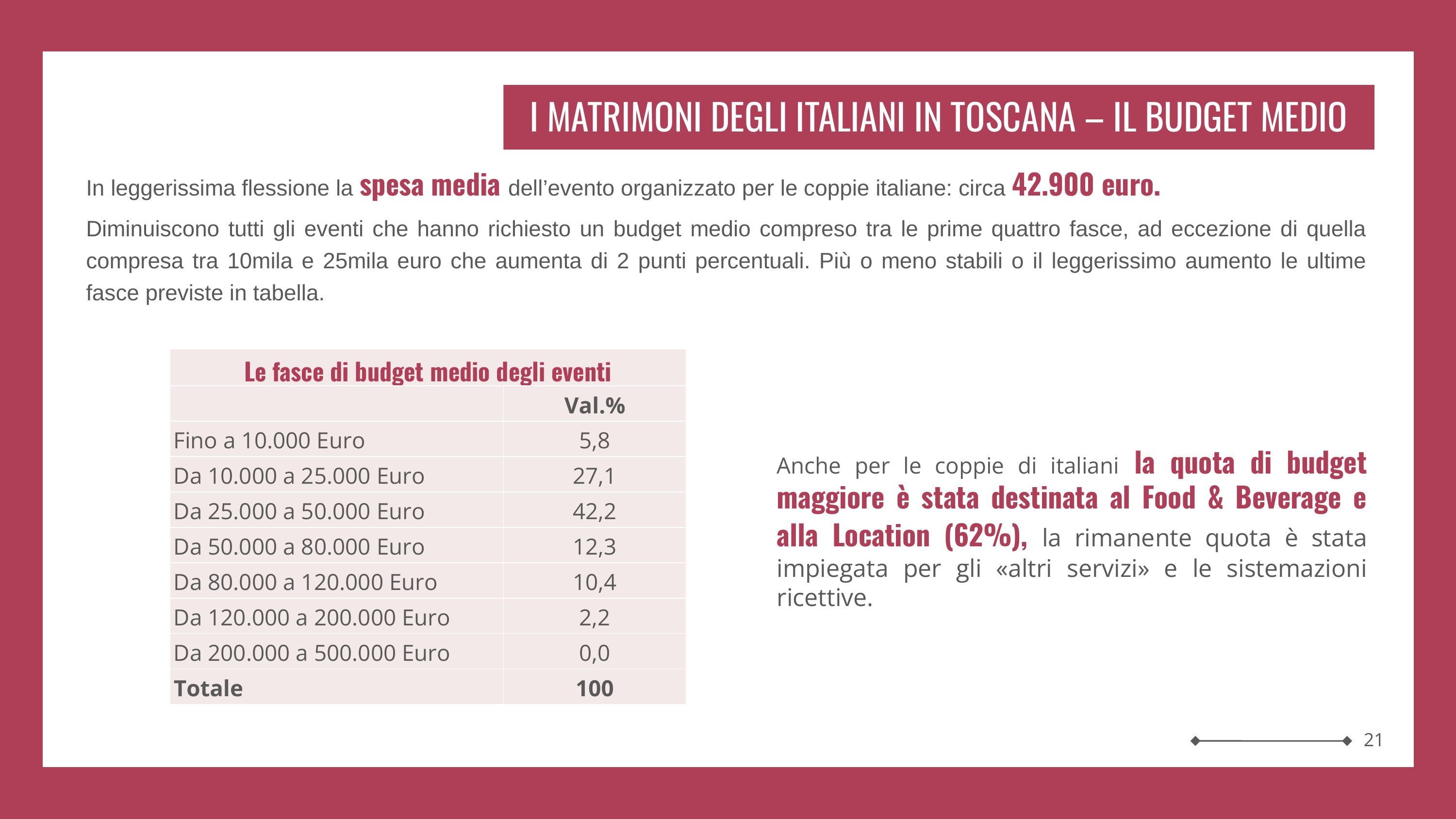

I MATRIMONI DEGLI ITALIANI IN TOSCANA – IL BUDGET MEDIO
In leggerissima flessione la spesa media dell’evento organizzato per le coppie italiane: circa 42.900 euro.

Diminuiscono tutti gli eventi che hanno richiesto un budget medio compreso tra le prime quattro fasce, ad eccezione di quella compresa tra 10mila e 25mila euro che aumenta di 2 punti percentuali. Più o meno stabili o il leggerissimo aumento le ultime fasce previste in tabella.
| Le fasce di budget medio degli eventi | La tipologia di rito nei matrimoni delle coppie straniere |
| --- | --- |
|  | Val.% |
| Fino a 10.000 Euro | 5,8 |
| Da 10.000 a 25.000 Euro | 27,1 |
| Da 25.000 a 50.000 Euro | 42,2 |
| Da 50.000 a 80.000 Euro | 12,3 |
| Da 80.000 a 120.000 Euro | 10,4 |
| Da 120.000 a 200.000 Euro | 2,2 |
| Da 200.000 a 500.000 Euro | 0,0 |
| Totale | 100 |
Anche per le coppie di italiani la quota di budget maggiore è stata destinata al Food & Beverage e alla Location (62%), la rimanente quota è stata impiegata per gli «altri servizi» e le sistemazioni ricettive.
21